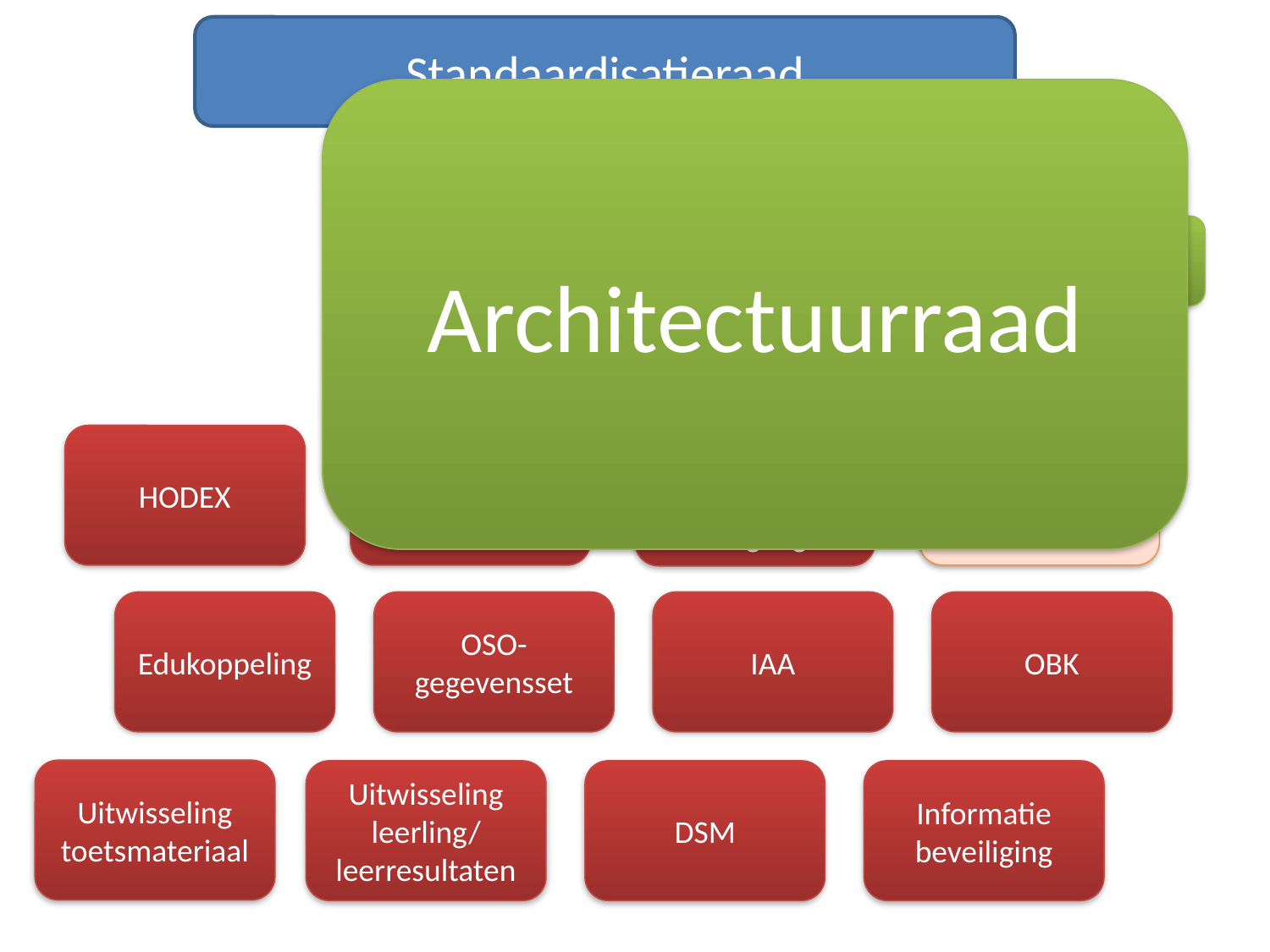

Standaardisatieraad
Architectuurraad
Architectuurraad
HODEX
Metadata
SPO / KOI
Educatieve distributie en toegang
IAA
OBK
Edukoppeling
OSO-gegevensset
Uitwisseling toetsmateriaal
Uitwisseling leerling/
leerresultaten
DSM
Informatie beveiliging